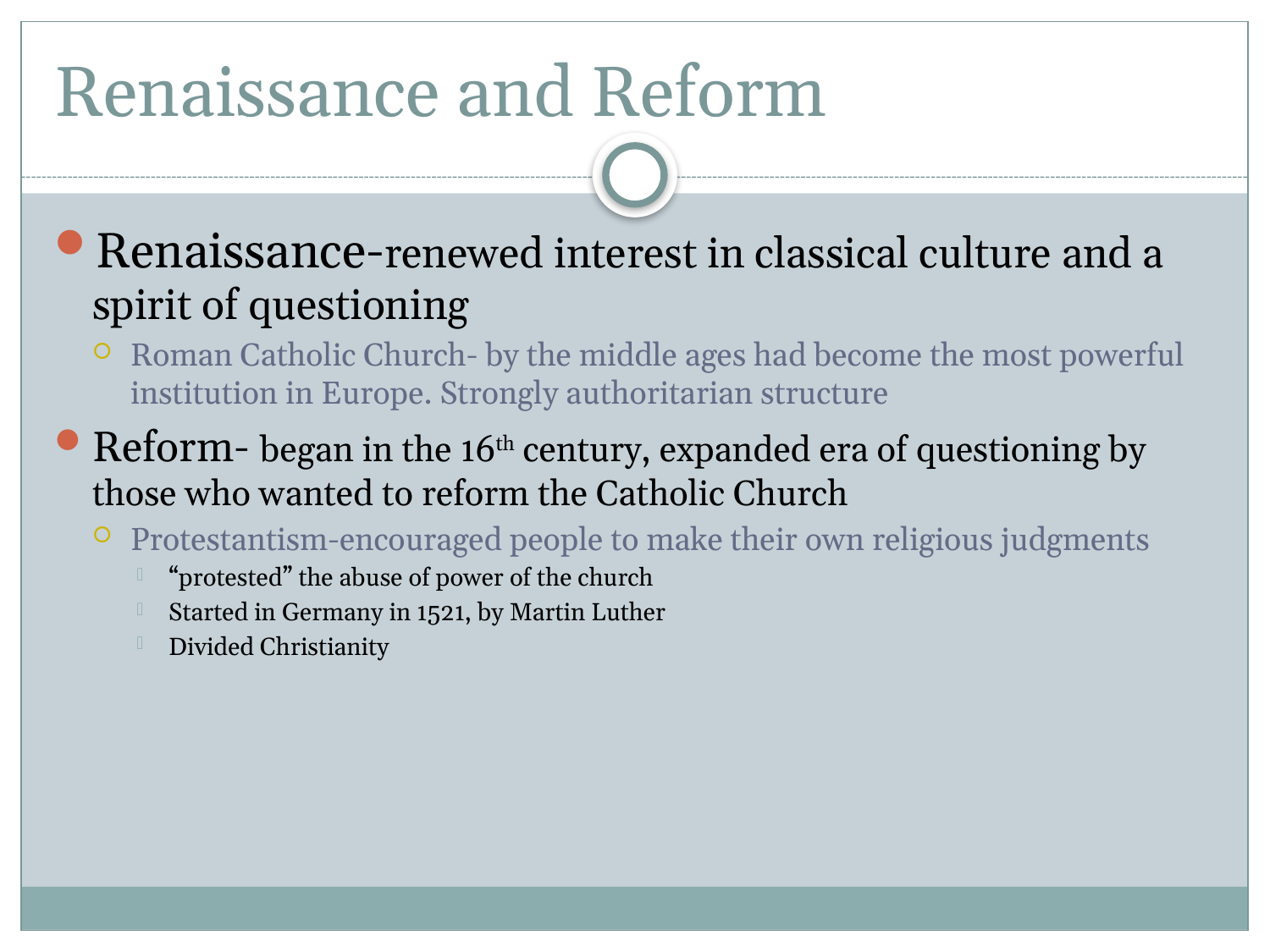

# Renaissance and Reform
Renaissance-renewed interest in classical culture and a spirit of questioning
Roman Catholic Church- by the middle ages had become the most powerful institution in Europe. Strongly authoritarian structure
Reform- began in the 16th century, expanded era of questioning by those who wanted to reform the Catholic Church
Protestantism-encouraged people to make their own religious judgments
“protested” the abuse of power of the church
Started in Germany in 1521, by Martin Luther
Divided Christianity